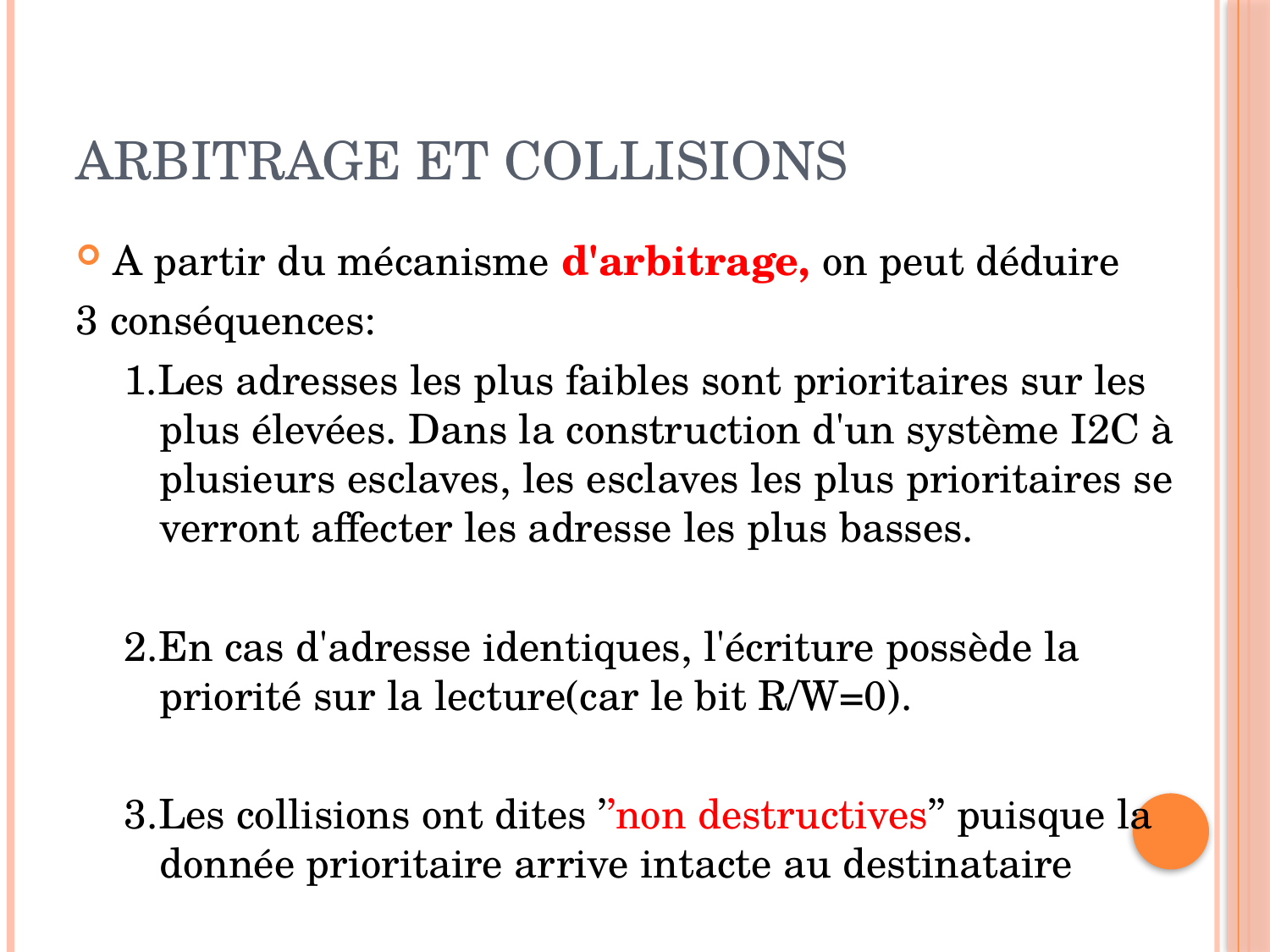

# Arbitrage et collisions
A partir du mécanisme d'arbitrage, on peut déduire
3 conséquences:
1.Les adresses les plus faibles sont prioritaires sur les plus élevées. Dans la construction d'un système I2C à plusieurs esclaves, les esclaves les plus prioritaires se verront affecter les adresse les plus basses.

2.En cas d'adresse identiques, l'écriture possède la priorité sur la lecture(car le bit R/W=0).

3.Les collisions ont dites ’’non destructives’’ puisque la donnée prioritaire arrive intacte au destinataire